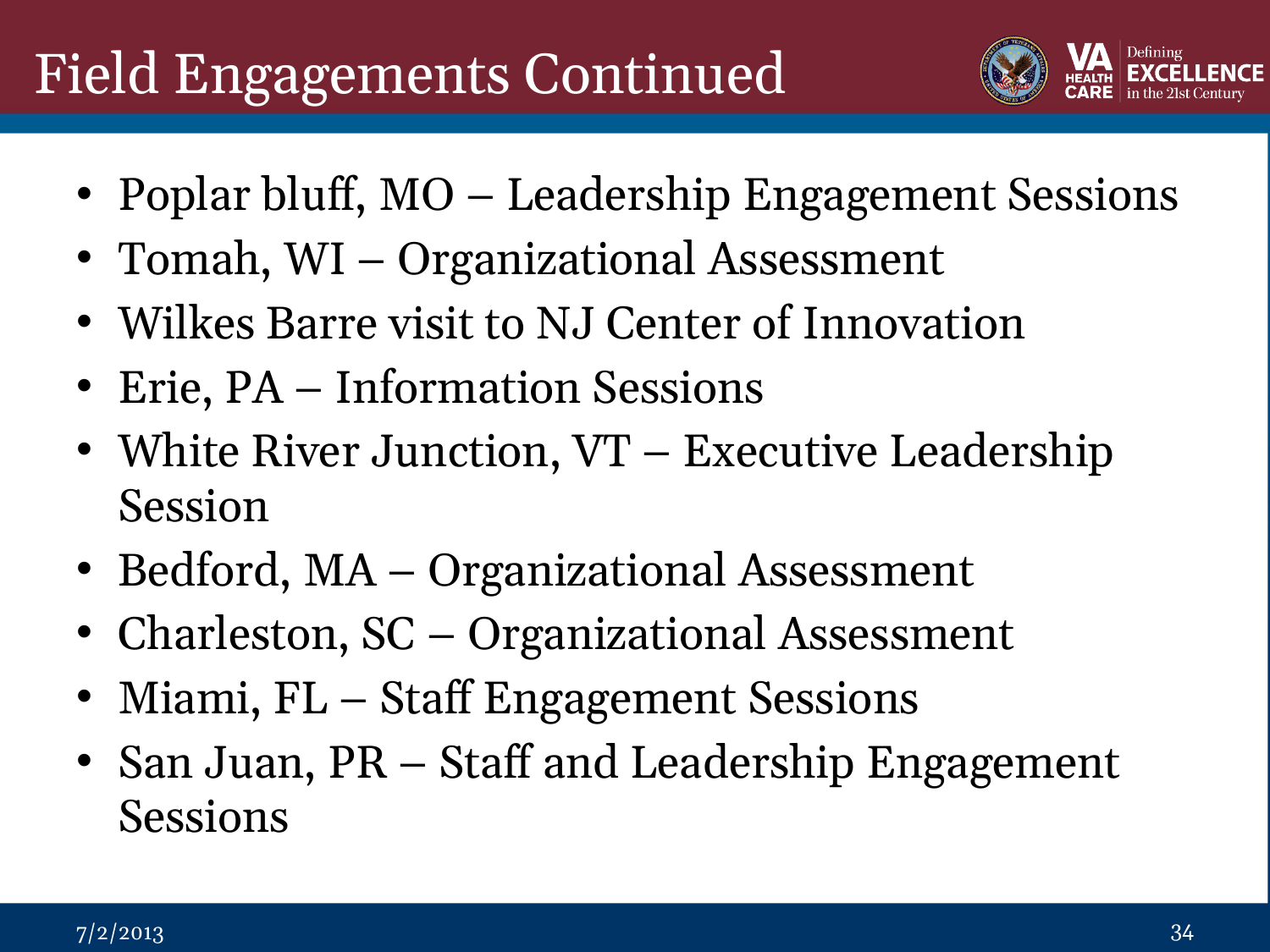

# Field Engagements Continued
Poplar bluff, MO – Leadership Engagement Sessions
Tomah, WI – Organizational Assessment
Wilkes Barre visit to NJ Center of Innovation
Erie, PA – Information Sessions
White River Junction, VT – Executive Leadership Session
Bedford, MA – Organizational Assessment
Charleston, SC – Organizational Assessment
Miami, FL – Staff Engagement Sessions
San Juan, PR – Staff and Leadership Engagement Sessions
7/2/2013
34